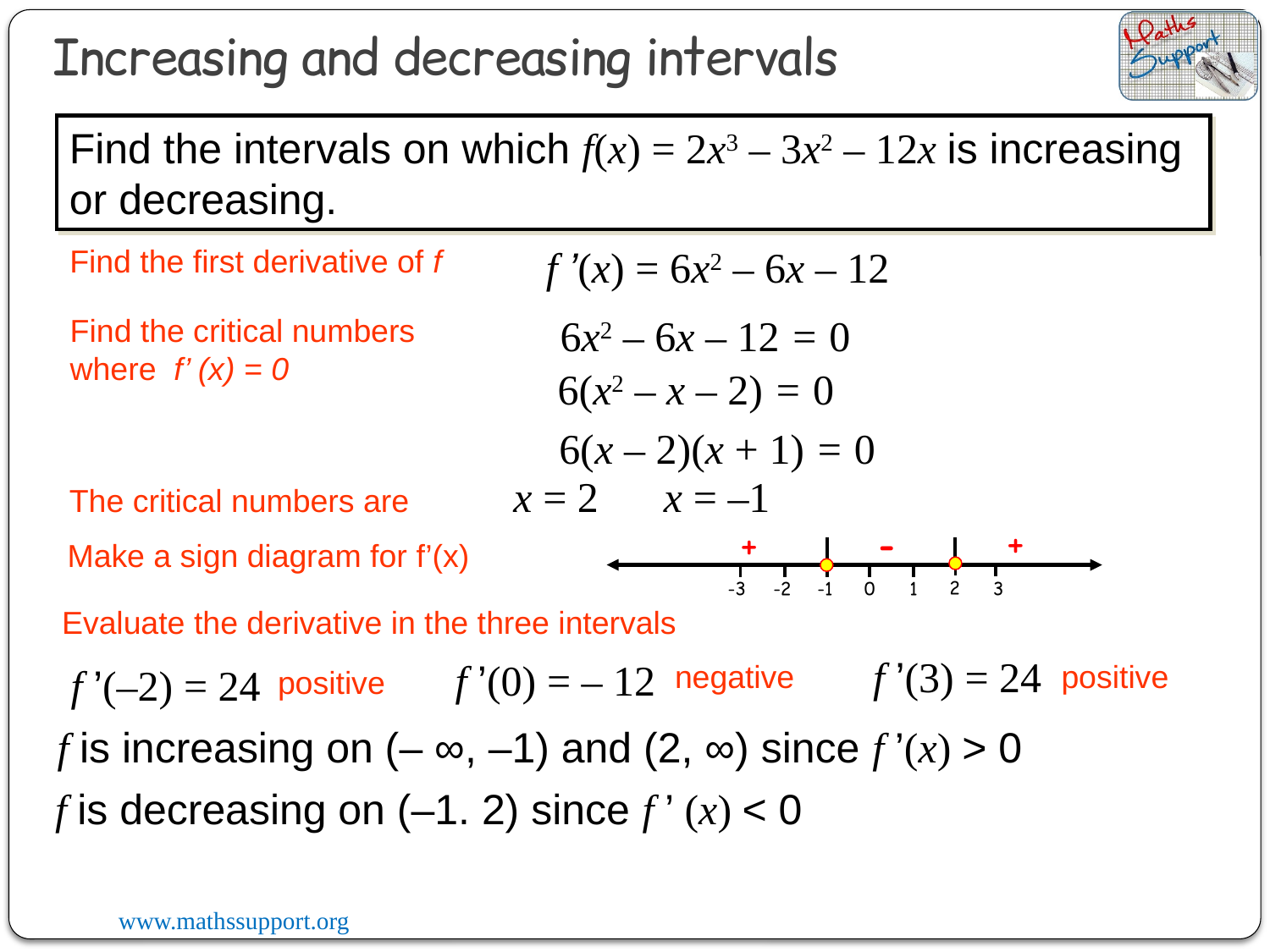

Increasing and decreasing intervals
Find the intervals on which f(x) = 2x3 – 3x2 – 12x is increasing or decreasing.
f ’(x) = 6x2 – 6x – 12
Find the first derivative of f
6x2 – 6x – 12 = 0
Find the critical numbers where  f’ (x) = 0
6(x2 – x – 2) = 0
6(x – 2)(x + 1) = 0
x = 2
x = –1
The critical numbers are
+
-
+
Make a sign diagram for f’(x)

2
1
-2
-3
0
-1
3
Evaluate the derivative in the three intervals
f ’(3) = 24
f ’(0) = – 12
negative
positive
f ’(–2) = 24
positive
f is increasing on (– ∞, –1) and (2, ∞) since f ’(x) > 0
f is decreasing on (–1. 2) since f ’ (x) < 0